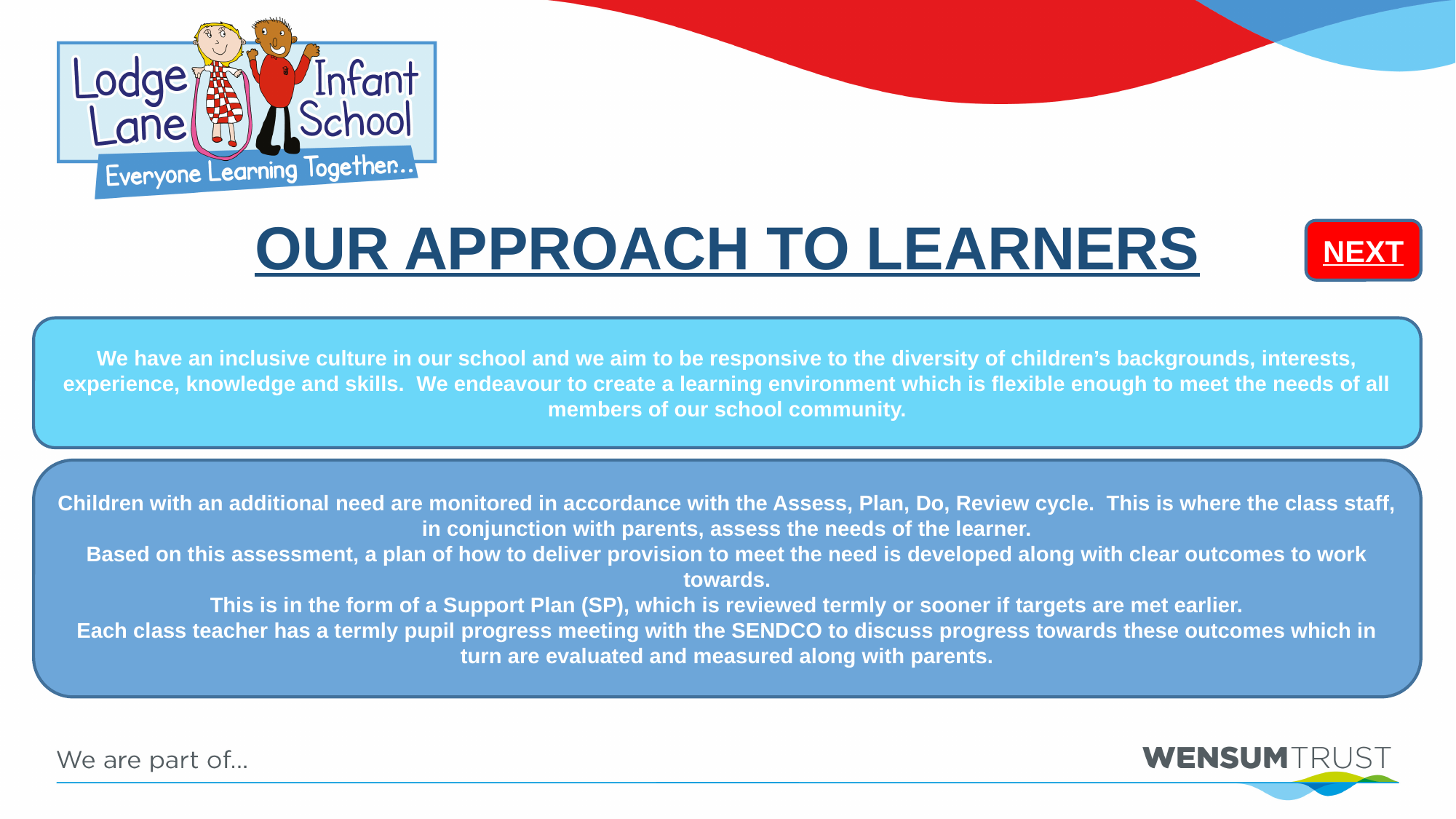

# OUR APPROACH TO LEARNERS
NEXT
We have an inclusive culture in our school and we aim to be responsive to the diversity of children’s backgrounds, interests, experience, knowledge and skills.  We endeavour to create a learning environment which is flexible enough to meet the needs of all members of our school community.
Children with an additional need are monitored in accordance with the Assess, Plan, Do, Review cycle.  This is where the class staff, in conjunction with parents, assess the needs of the learner.
Based on this assessment, a plan of how to deliver provision to meet the need is developed along with clear outcomes to work towards.
This is in the form of a Support Plan (SP), which is reviewed termly or sooner if targets are met earlier.
Each class teacher has a termly pupil progress meeting with the SENDCO to discuss progress towards these outcomes which in turn are evaluated and measured along with parents.